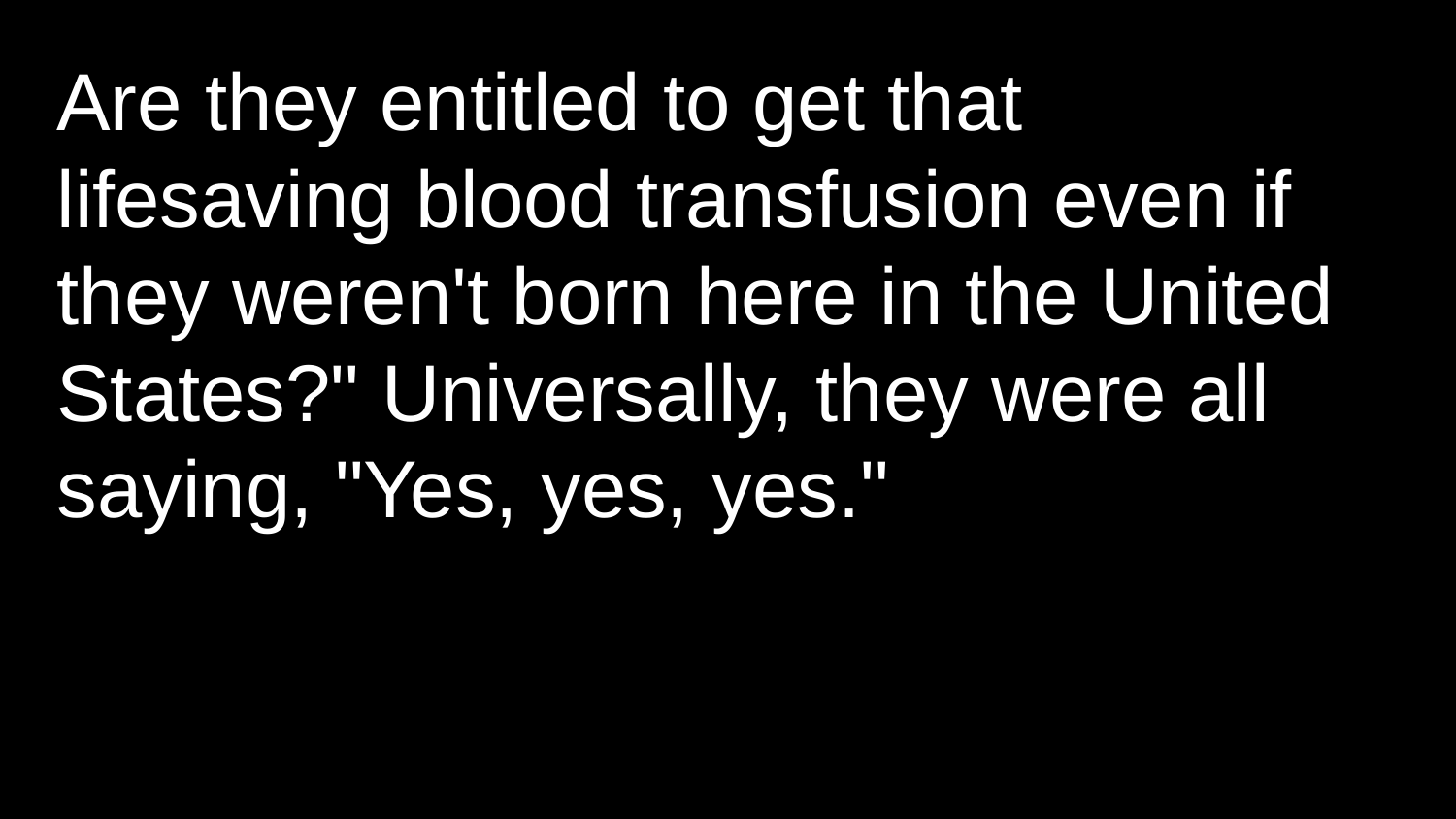

Are they entitled to get that lifesaving blood transfusion even if they weren't born here in the United States?" Universally, they were all saying, "Yes, yes, yes."